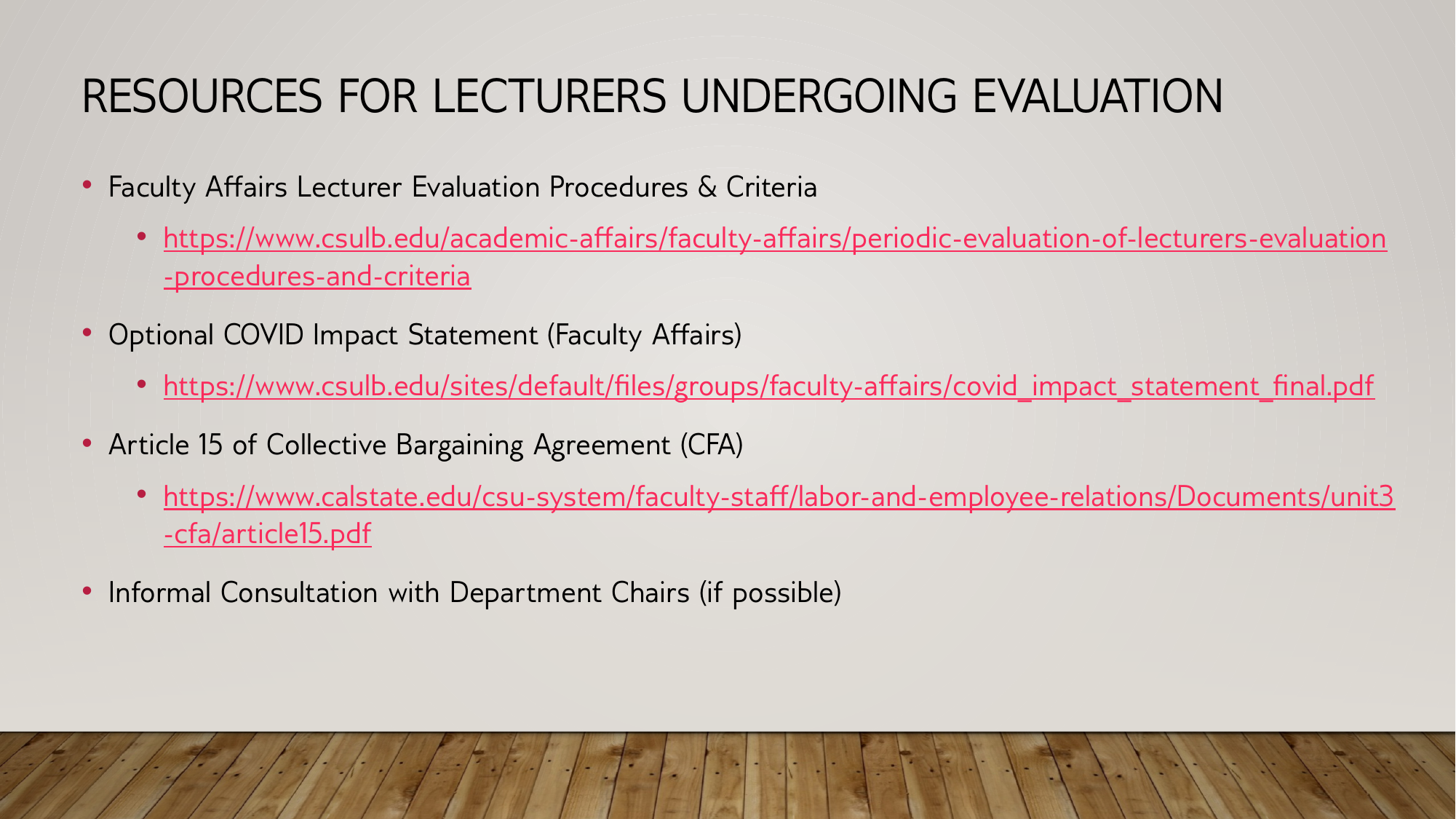

Resources for lecturers undergoing evaluation
Faculty Affairs Lecturer Evaluation Procedures & Criteria
https://www.csulb.edu/academic-affairs/faculty-affairs/periodic-evaluation-of-lecturers-evaluation-procedures-and-criteria
Optional COVID Impact Statement (Faculty Affairs)
https://www.csulb.edu/sites/default/files/groups/faculty-affairs/covid_impact_statement_final.pdf
Article 15 of Collective Bargaining Agreement (CFA)
https://www.calstate.edu/csu-system/faculty-staff/labor-and-employee-relations/Documents/unit3-cfa/article15.pdf
Informal Consultation with Department Chairs (if possible)